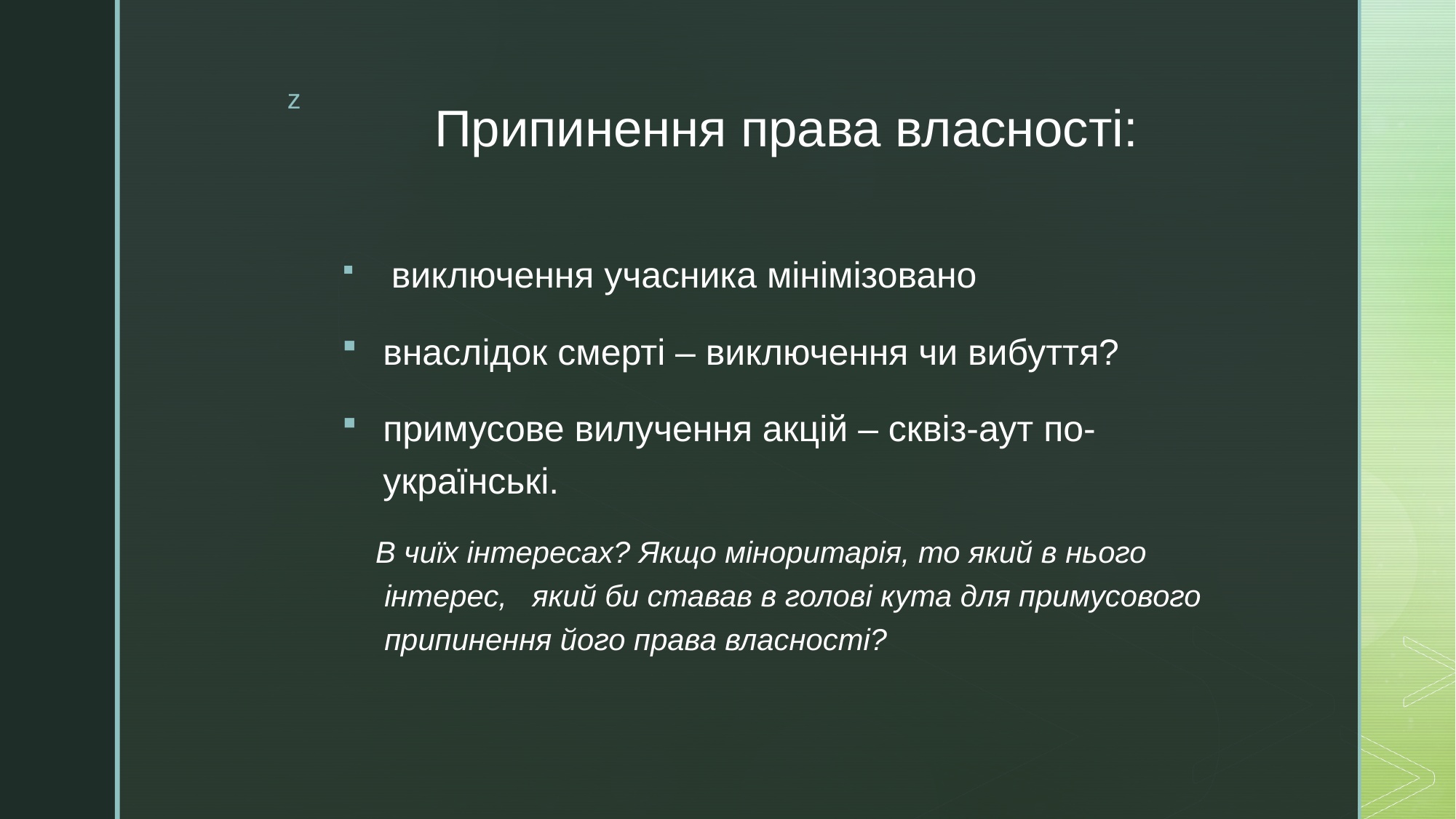

# Припинення права власності:
 виключення учасника мінімізовано
внаслідок смерті – виключення чи вибуття?
примусове вилучення акцій – сквіз-аут по-українські.
    В чиїх інтересах? Якщо міноритарія, то який в нього інтерес,   який би ставав в голові кута для примусового припинення його права власності?